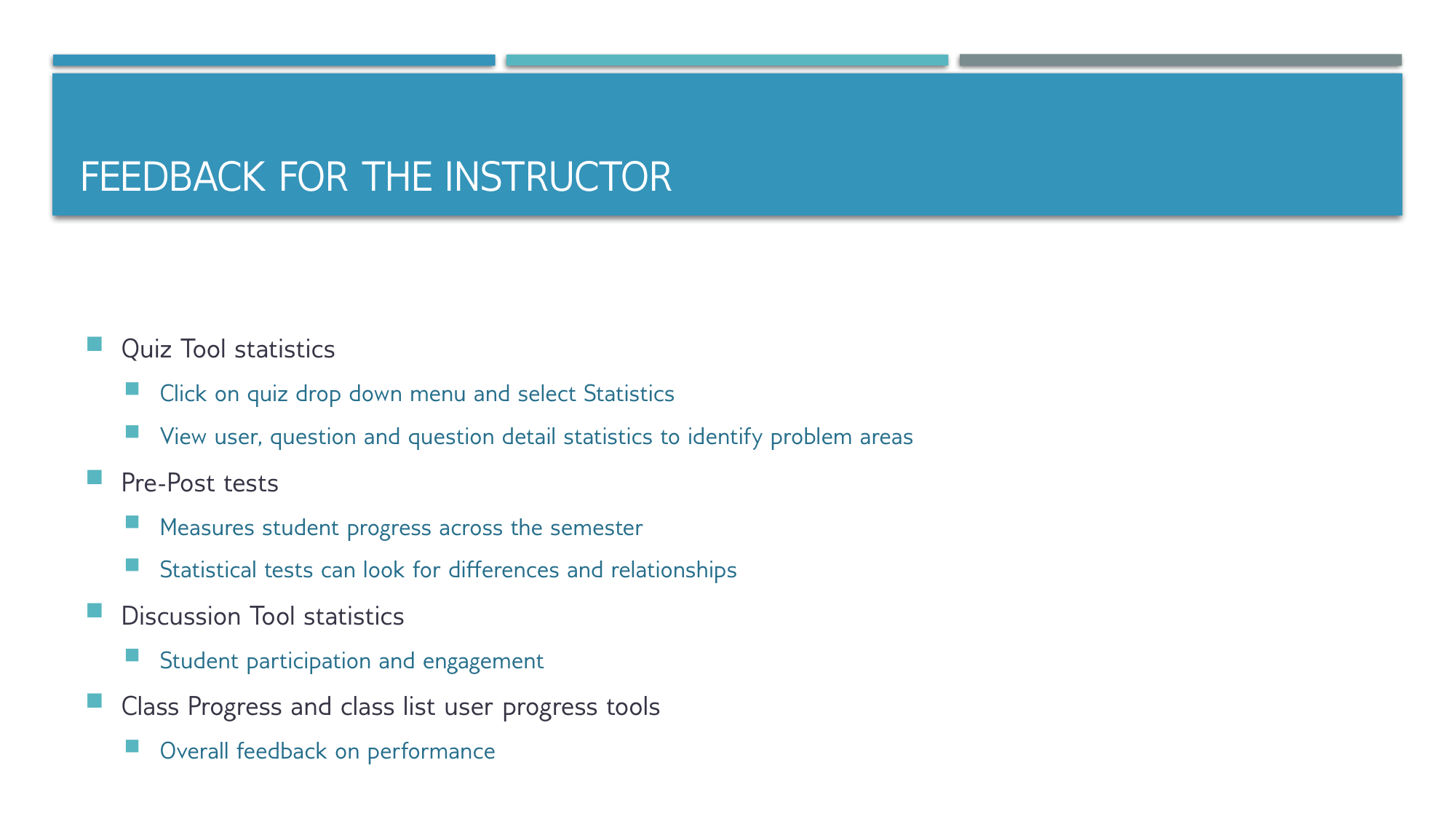

# Feedback for the Instructor

Quiz Tool statistics
Click on quiz drop down menu and select Statistics
View user, question and question detail statistics to identify problem areas
Pre-Post tests
Measures student progress across the semester
Statistical tests can look for differences and relationships
Discussion Tool statistics
Student participation and engagement
Class Progress and class list user progress tools
Overall feedback on performance